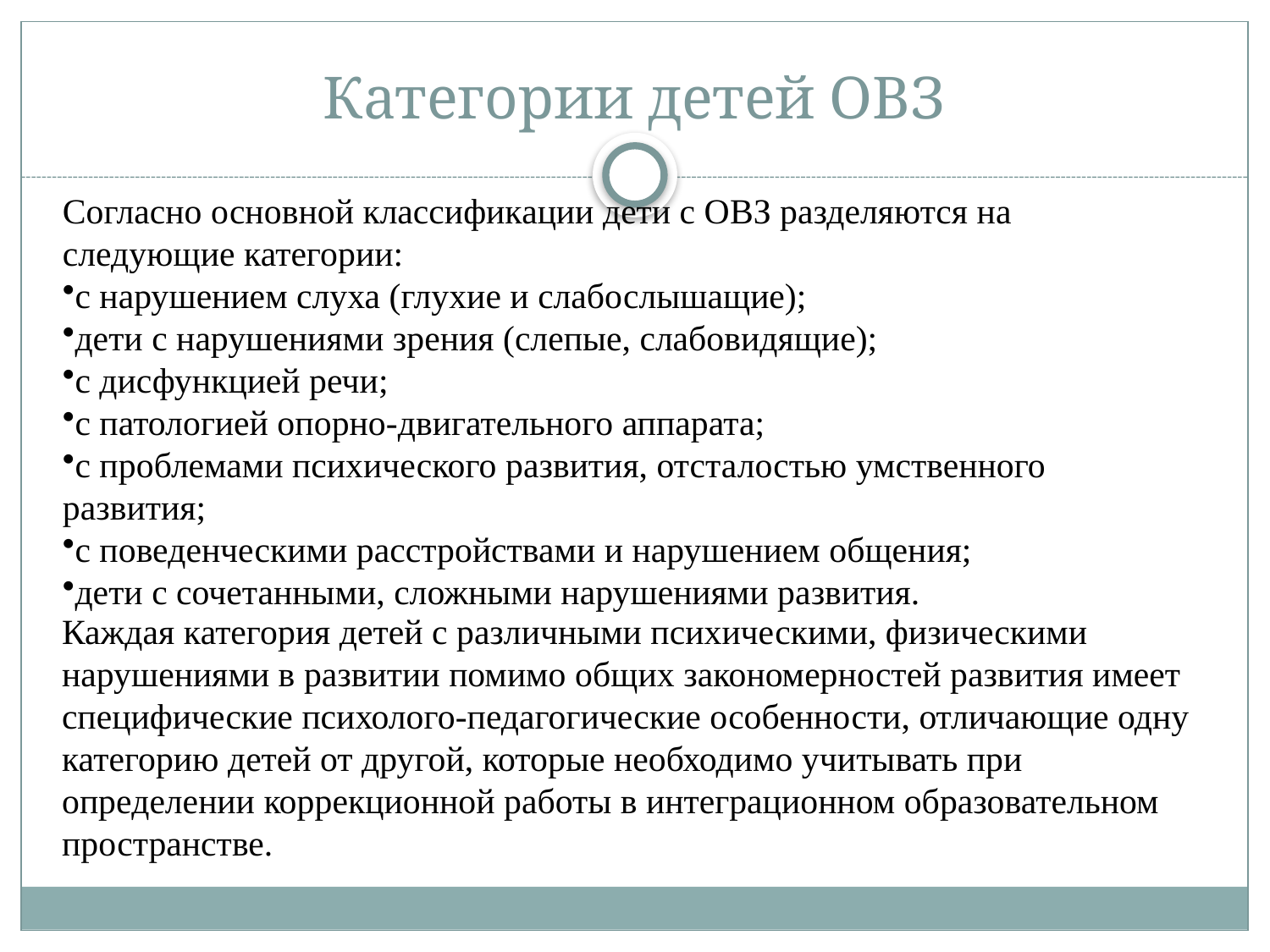

# Категории детей ОВЗ
Согласно основной классификации дети с ОВЗ разделяются на следующие категории:
с нарушением слуха (глухие и слабослышащие);
дети с нарушениями зрения (слепые, слабовидящие);
с дисфункцией речи;
с патологией опорно-двигательного аппарата;
с проблемами психического развития, отсталостью умственного развития;
с поведенческими расстройствами и нарушением общения;
дети с сочетанными, сложными нарушениями развития.
Каждая категория детей с различными психическими, физическими нарушениями в развитии помимо общих закономерностей развития имеет специфические психолого-педагогические особенности, отличающие одну категорию детей от другой, которые необходимо учитывать при определении коррекционной работы в интеграционном образовательном пространстве.